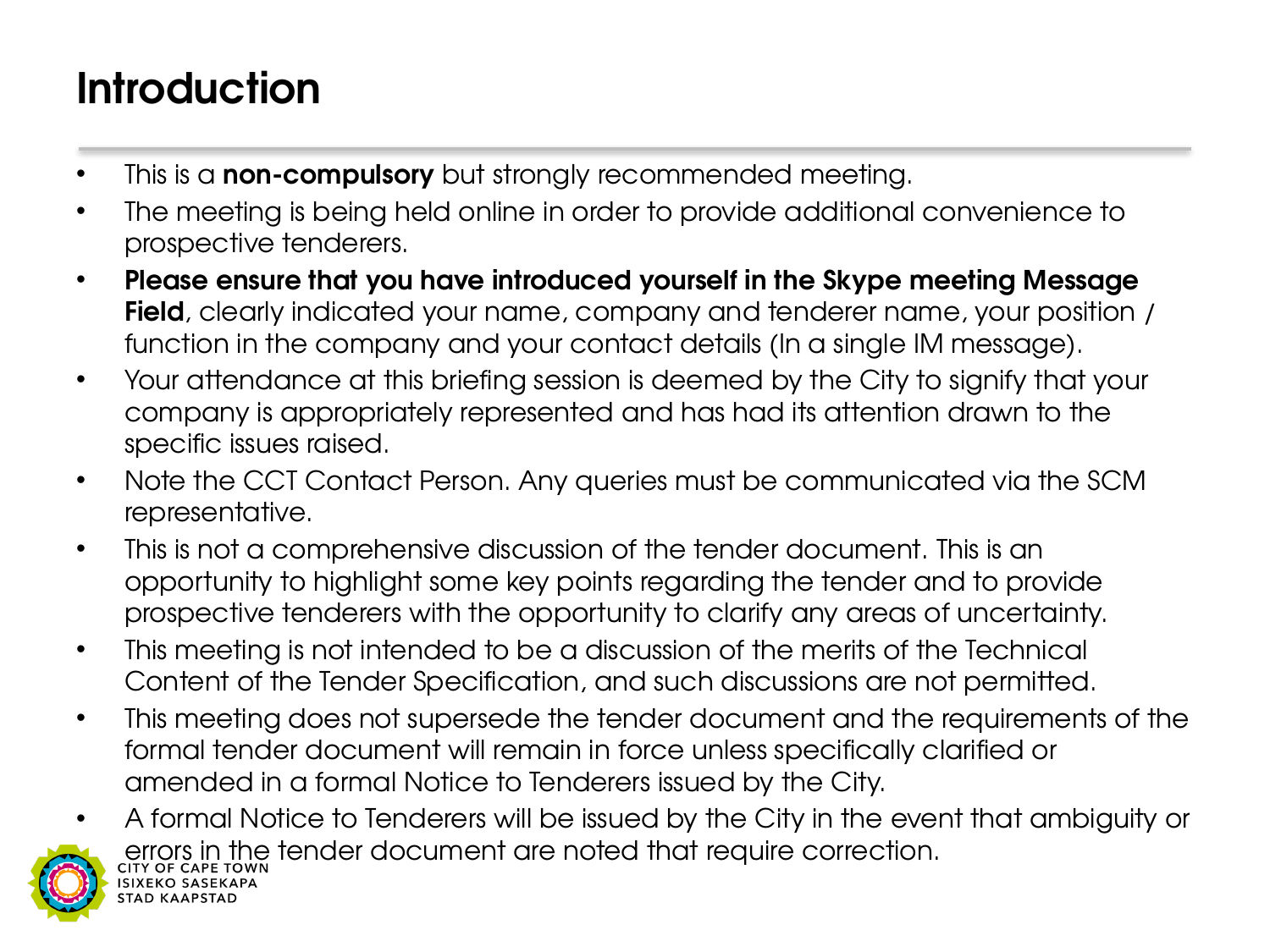

# Introduction
This is a non-compulsory but strongly recommended meeting.
The meeting is being held online in order to provide additional convenience to prospective tenderers.
Please ensure that you have introduced yourself in the Skype meeting Message Field, clearly indicated your name, company and tenderer name, your position / function in the company and your contact details (In a single IM message).
Your attendance at this briefing session is deemed by the City to signify that your company is appropriately represented and has had its attention drawn to the specific issues raised.
Note the CCT Contact Person. Any queries must be communicated via the SCM representative.
This is not a comprehensive discussion of the tender document. This is an opportunity to highlight some key points regarding the tender and to provide prospective tenderers with the opportunity to clarify any areas of uncertainty.
This meeting is not intended to be a discussion of the merits of the Technical Content of the Tender Specification, and such discussions are not permitted.
This meeting does not supersede the tender document and the requirements of the formal tender document will remain in force unless specifically clarified or amended in a formal Notice to Tenderers issued by the City.
A formal Notice to Tenderers will be issued by the City in the event that ambiguity or errors in the tender document are noted that require correction.